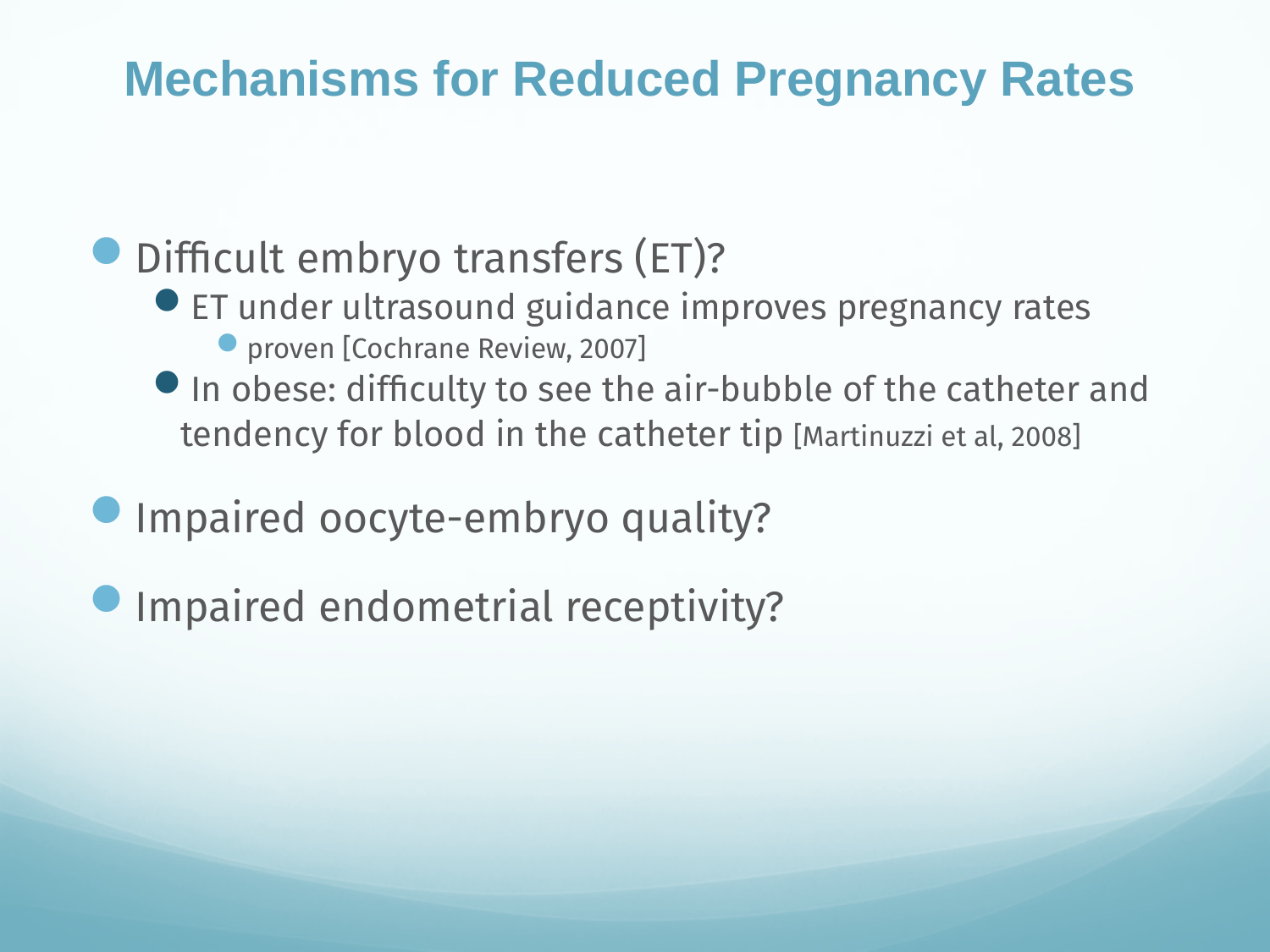

Mechanisms for Reduced Pregnancy Rates
Difficult embryo transfers (ET)?
ET under ultrasound guidance improves pregnancy rates
proven [Cochrane Review, 2007]
In obese: difficulty to see the air-bubble of the catheter and
   tendency for blood in the catheter tip [Martinuzzi et al, 2008]
Impaired oocyte-embryo quality?
Impaired endometrial receptivity?